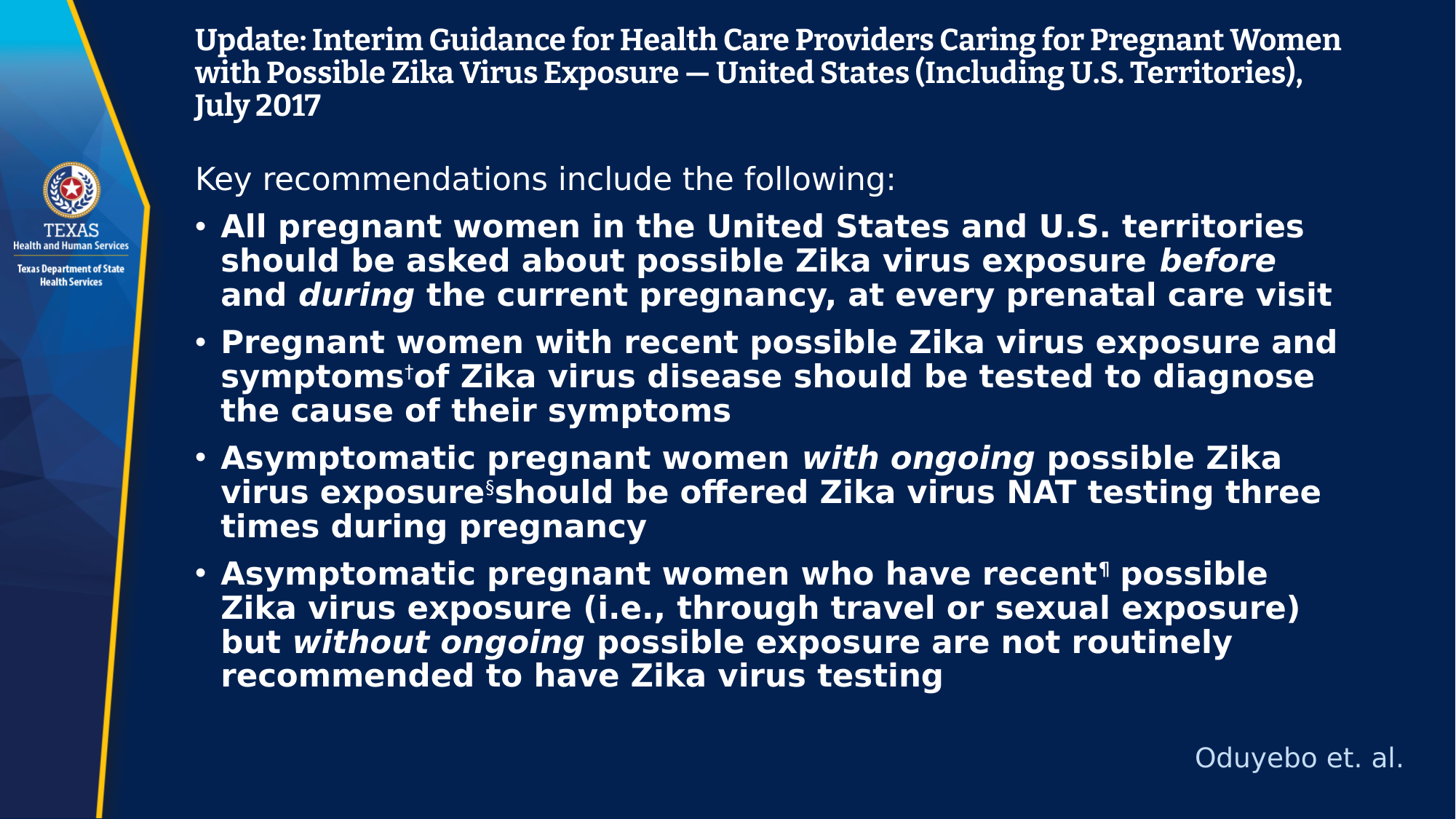

# Update: Interim Guidance for Health Care Providers Caring for Pregnant Women with Possible Zika Virus Exposure — United States (Including U.S. Territories), July 2017
Key recommendations include the following:
All pregnant women in the United States and U.S. territories should be asked about possible Zika virus exposure before and during the current pregnancy, at every prenatal care visit
Pregnant women with recent possible Zika virus exposure and symptoms†of Zika virus disease should be tested to diagnose the cause of their symptoms
Asymptomatic pregnant women with ongoing possible Zika virus exposure§should be offered Zika virus NAT testing three times during pregnancy
Asymptomatic pregnant women who have recent¶ possible Zika virus exposure (i.e., through travel or sexual exposure) but without ongoing possible exposure are not routinely recommended to have Zika virus testing

Oduyebo et. al.